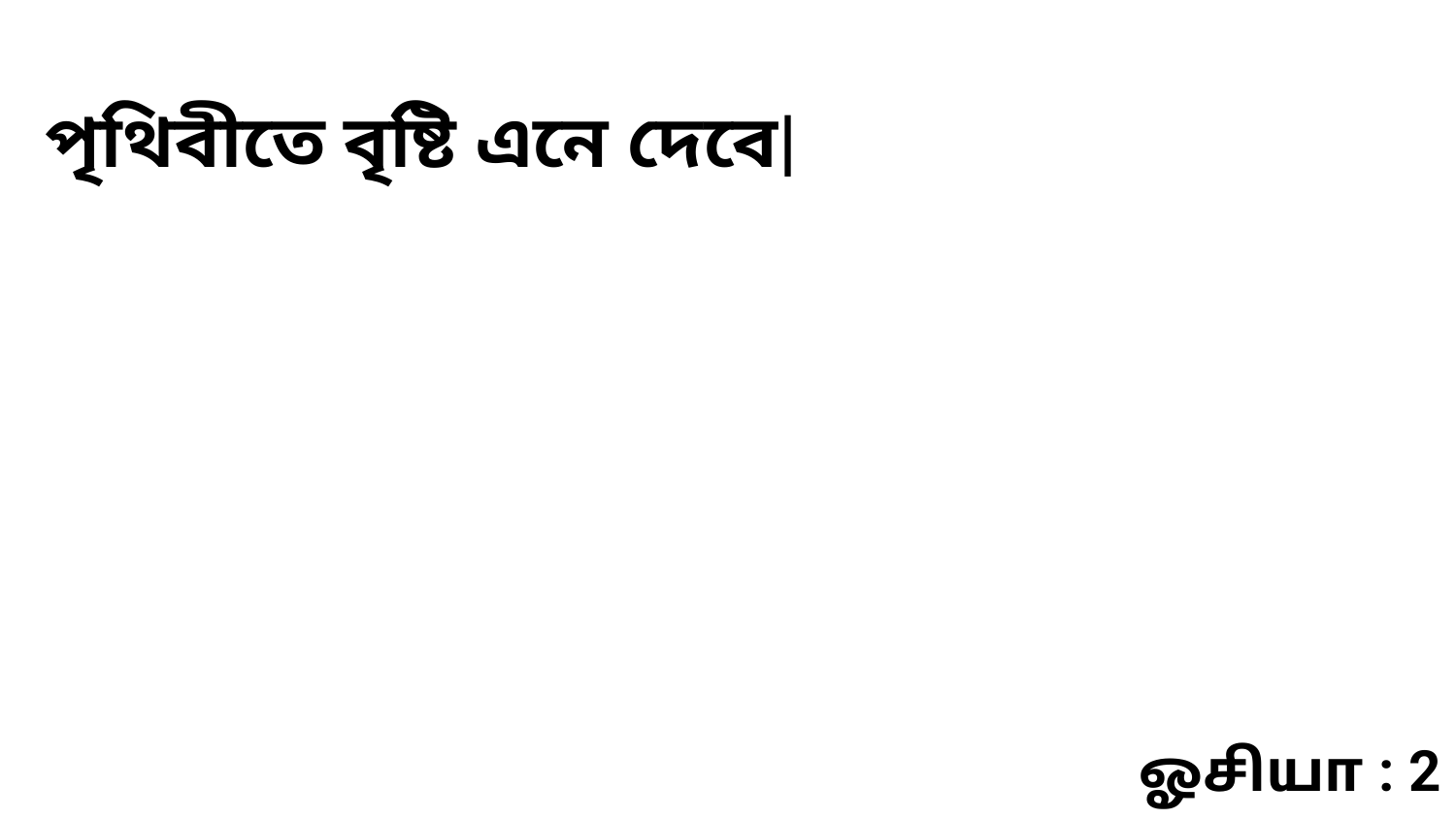

পৃথিবীতে বৃষ্টি এনে দেবে|
ஓசியா : 2